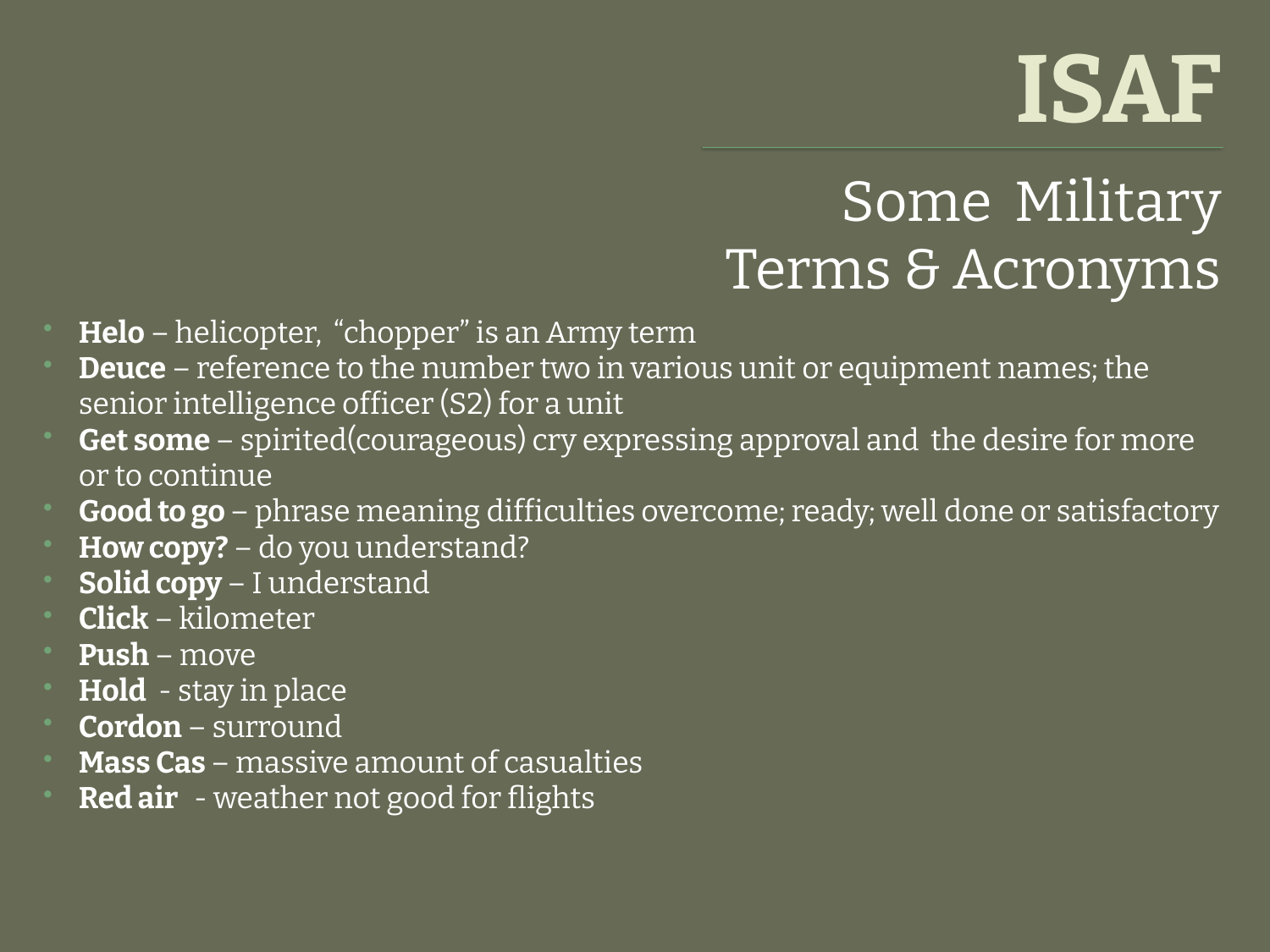

# ISAF
Some  Military Terms & Acronyms
Helo – helicopter,  “chopper” is an Army term
Deuce – reference to the number two in various unit or equipment names; the senior intelligence officer (S2) for a unit
Get some – spirited(courageous) cry expressing approval and  the desire for more or to continue
Good to go – phrase meaning difficulties overcome; ready; well done or satisfactory
How copy? – do you understand?
Solid copy – I understand
Click – kilometer
Push – move
Hold  - stay in place
Cordon – surround
Mass Cas – massive amount of casualties
Red air   - weather not good for flights